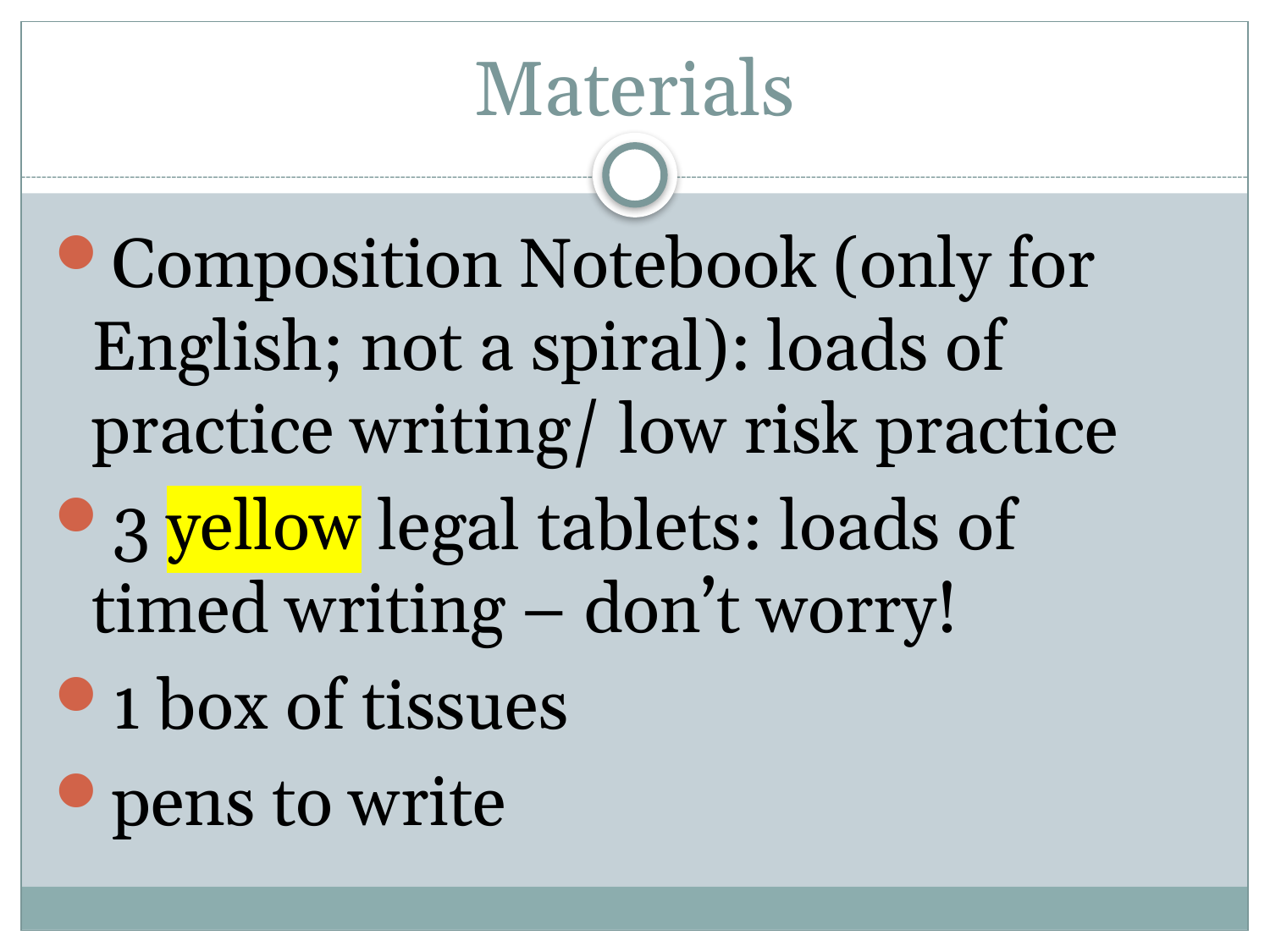

# Materials
Composition Notebook (only for English; not a spiral): loads of practice writing/ low risk practice
3 yellow legal tablets: loads of timed writing – don’t worry!
1 box of tissues
pens to write